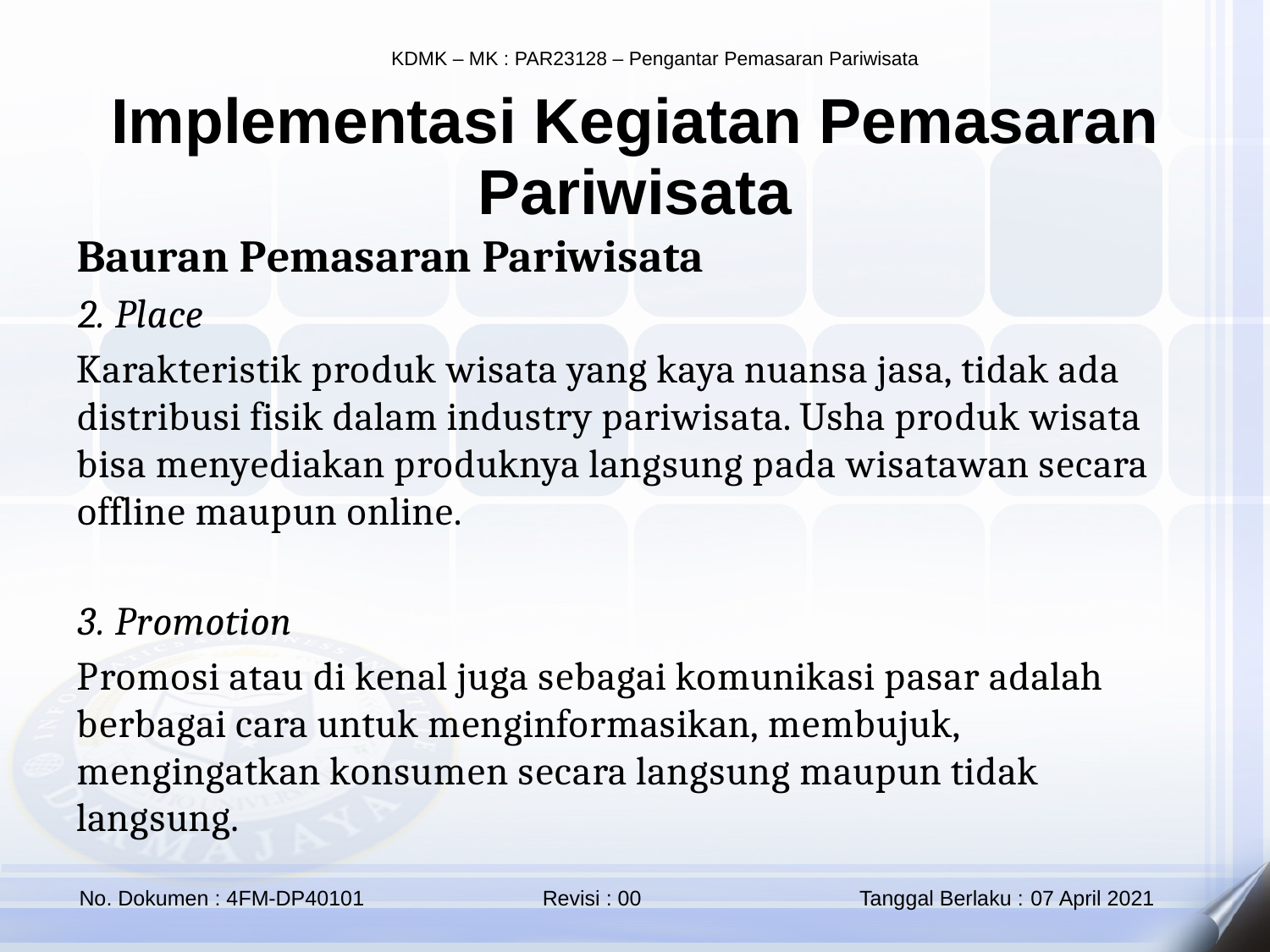

Implementasi Kegiatan Pemasaran Pariwisata
Bauran Pemasaran Pariwisata
2. Place
Karakteristik produk wisata yang kaya nuansa jasa, tidak ada distribusi fisik dalam industry pariwisata. Usha produk wisata bisa menyediakan produknya langsung pada wisatawan secara offline maupun online.

3. Promotion
Promosi atau di kenal juga sebagai komunikasi pasar adalah berbagai cara untuk menginformasikan, membujuk, mengingatkan konsumen secara langsung maupun tidak langsung.